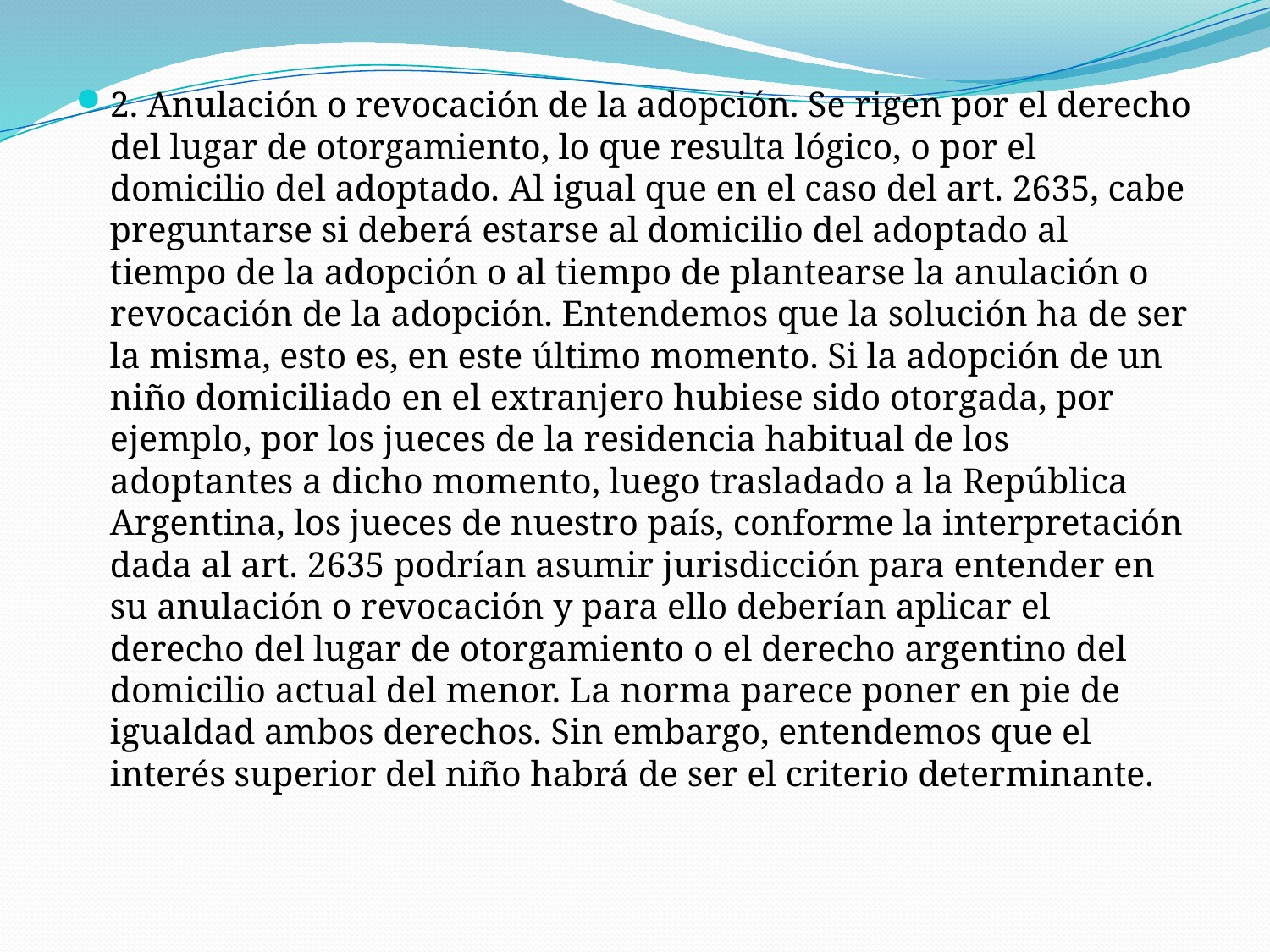

2. Anulación o revocación de la adopción. Se rigen por el derecho del lugar de otorgamiento, lo que resulta lógico, o por el domicilio del adoptado. Al igual que en el caso del art. 2635, cabe preguntarse si deberá estarse al domicilio del adoptado al tiempo de la adopción o al tiempo de plantearse la anulación o revocación de la adopción. Entendemos que la solución ha de ser la misma, esto es, en este último momento. Si la adopción de un niño domiciliado en el extranjero hubiese sido otorgada, por ejemplo, por los jueces de la residencia habitual de los adoptantes a dicho momento, luego trasladado a la República Argentina, los jueces de nuestro país, conforme la interpretación dada al art. 2635 podrían asumir jurisdicción para entender en su anulación o revocación y para ello deberían aplicar el derecho del lugar de otorgamiento o el derecho argentino del domicilio actual del menor. La norma parece poner en pie de igualdad ambos derechos. Sin embargo, entendemos que el interés superior del niño habrá de ser el criterio determinante.